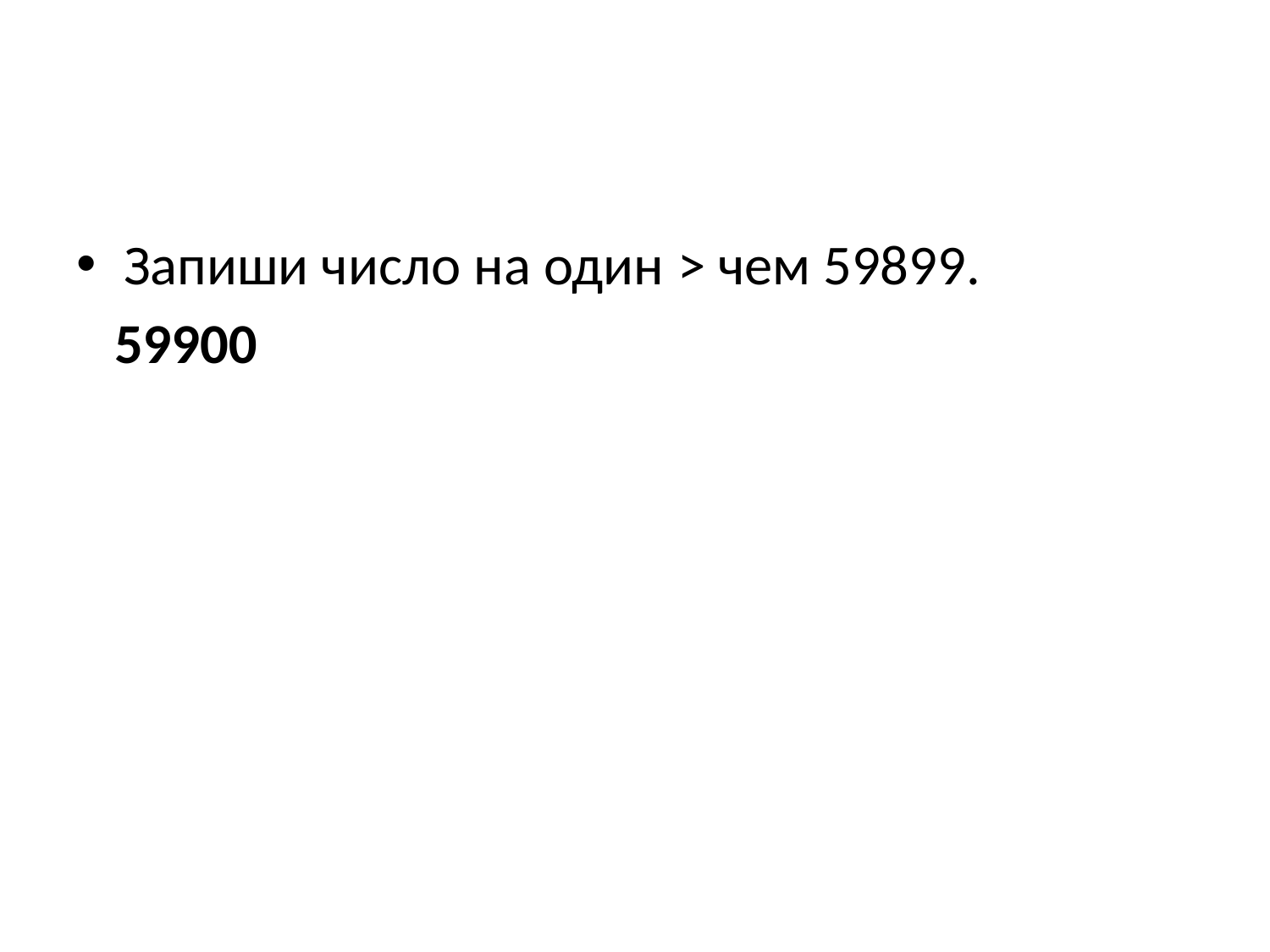

#
Запиши число на один > чем 59899.
   59900